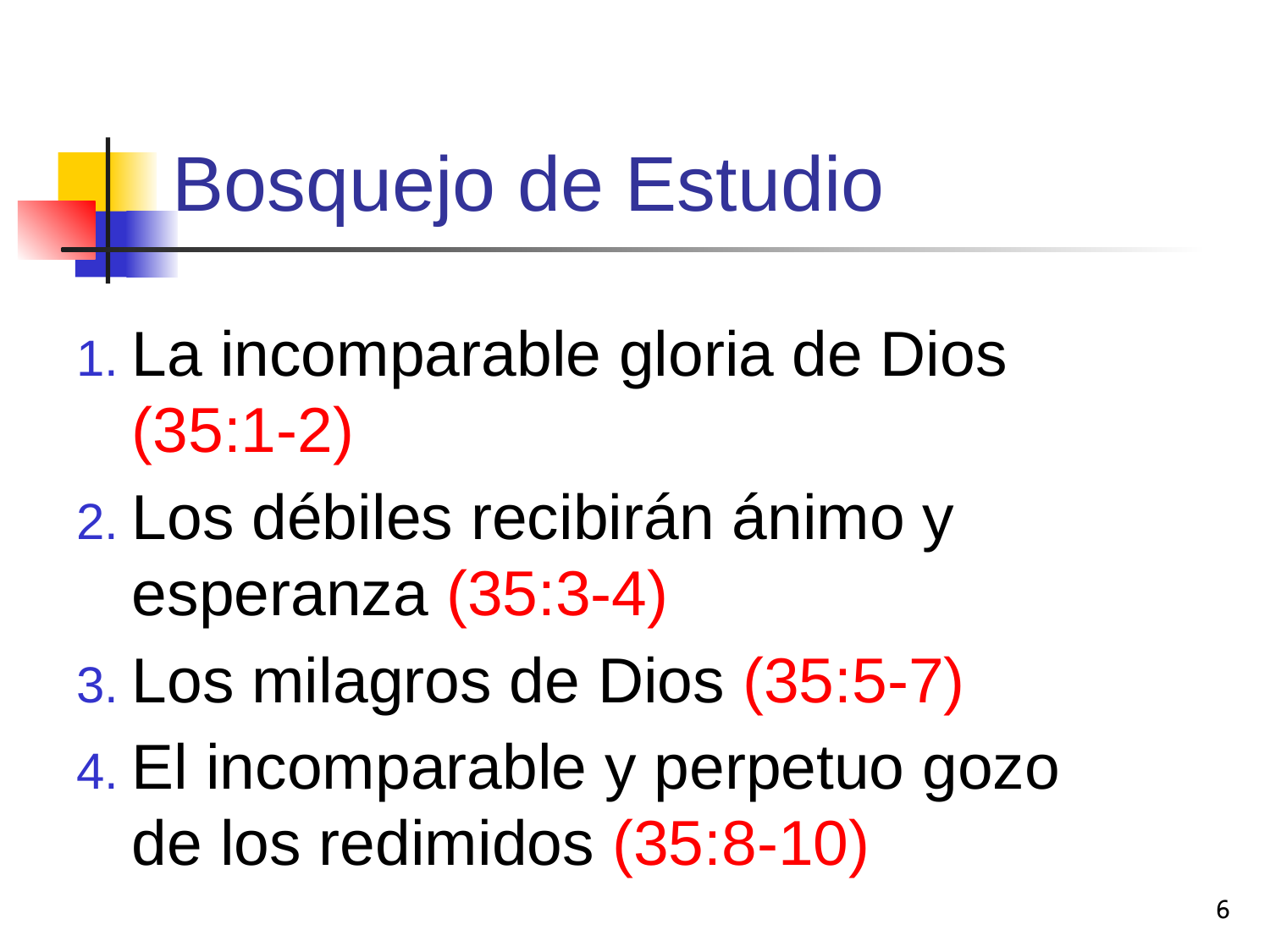

# Bosquejo de Estudio
La incomparable gloria de Dios (35:1-2)
Los débiles recibirán ánimo y esperanza (35:3-4)
Los milagros de Dios (35:5-7)
El incomparable y perpetuo gozo de los redimidos (35:8-10)
6